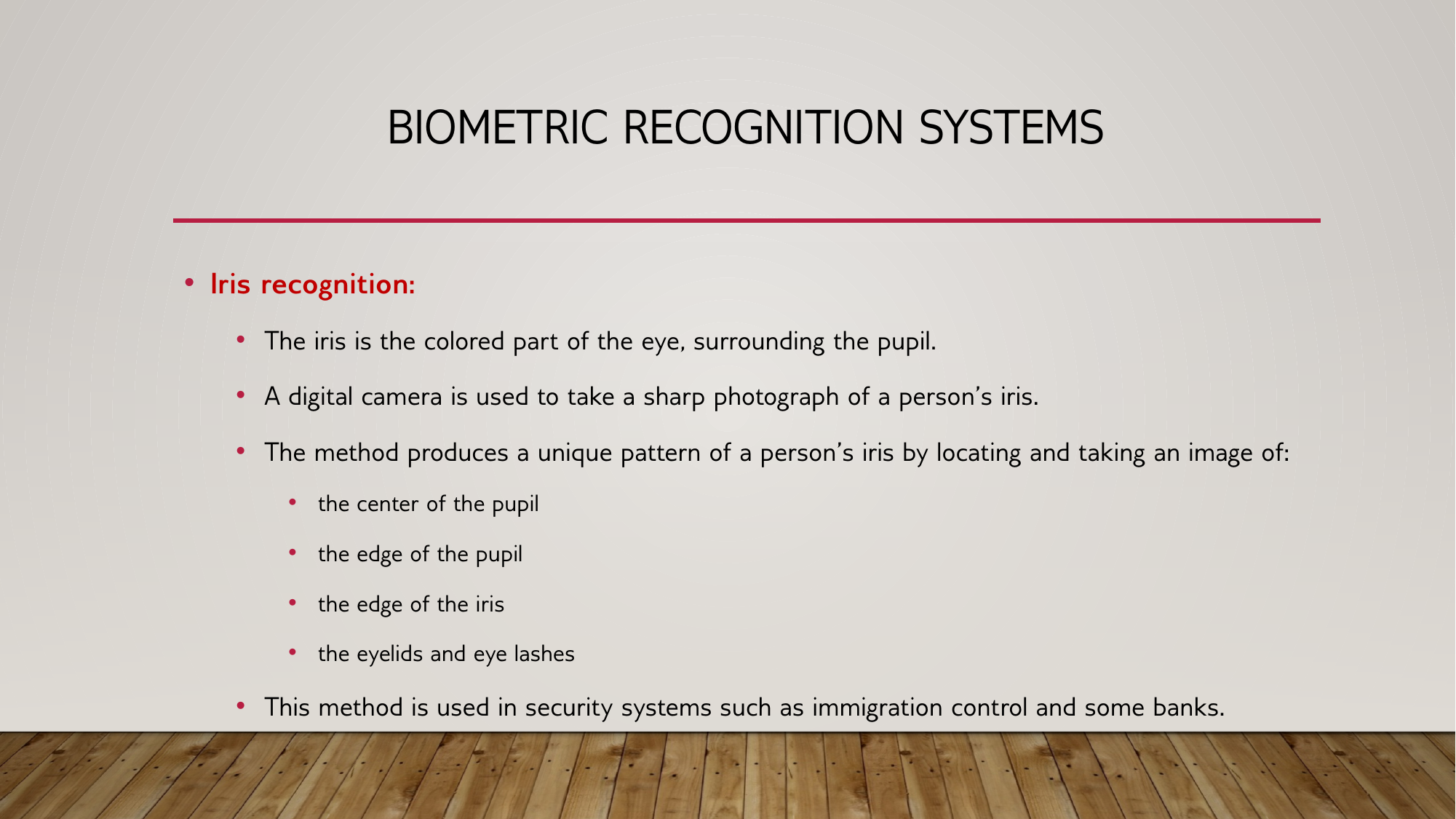

# Biometric recognition systems
Iris recognition:
The iris is the colored part of the eye, surrounding the pupil.
A digital camera is used to take a sharp photograph of a person’s iris.
The method produces a unique pattern of a person’s iris by locating and taking an image of:
the center of the pupil
the edge of the pupil
the edge of the iris
the eyelids and eye lashes
This method is used in security systems such as immigration control and some banks.